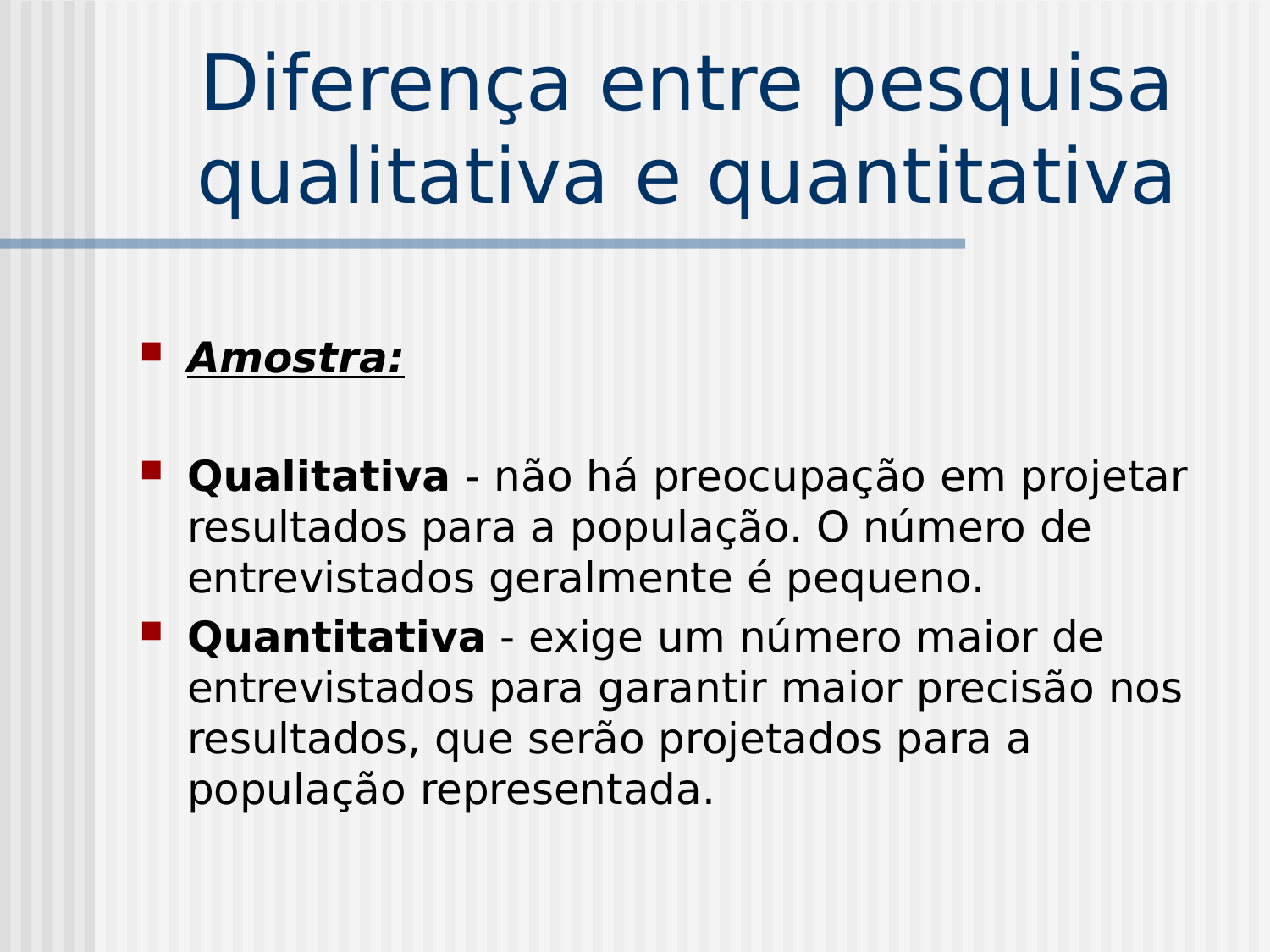

# Diferença entre pesquisa qualitativa e quantitativa
Amostra:

Qualitativa - não há preocupação em projetar resultados para a população. O número de entrevistados geralmente é pequeno.
Quantitativa - exige um número maior de entrevistados para garantir maior precisão nos resultados, que serão projetados para a população representada.